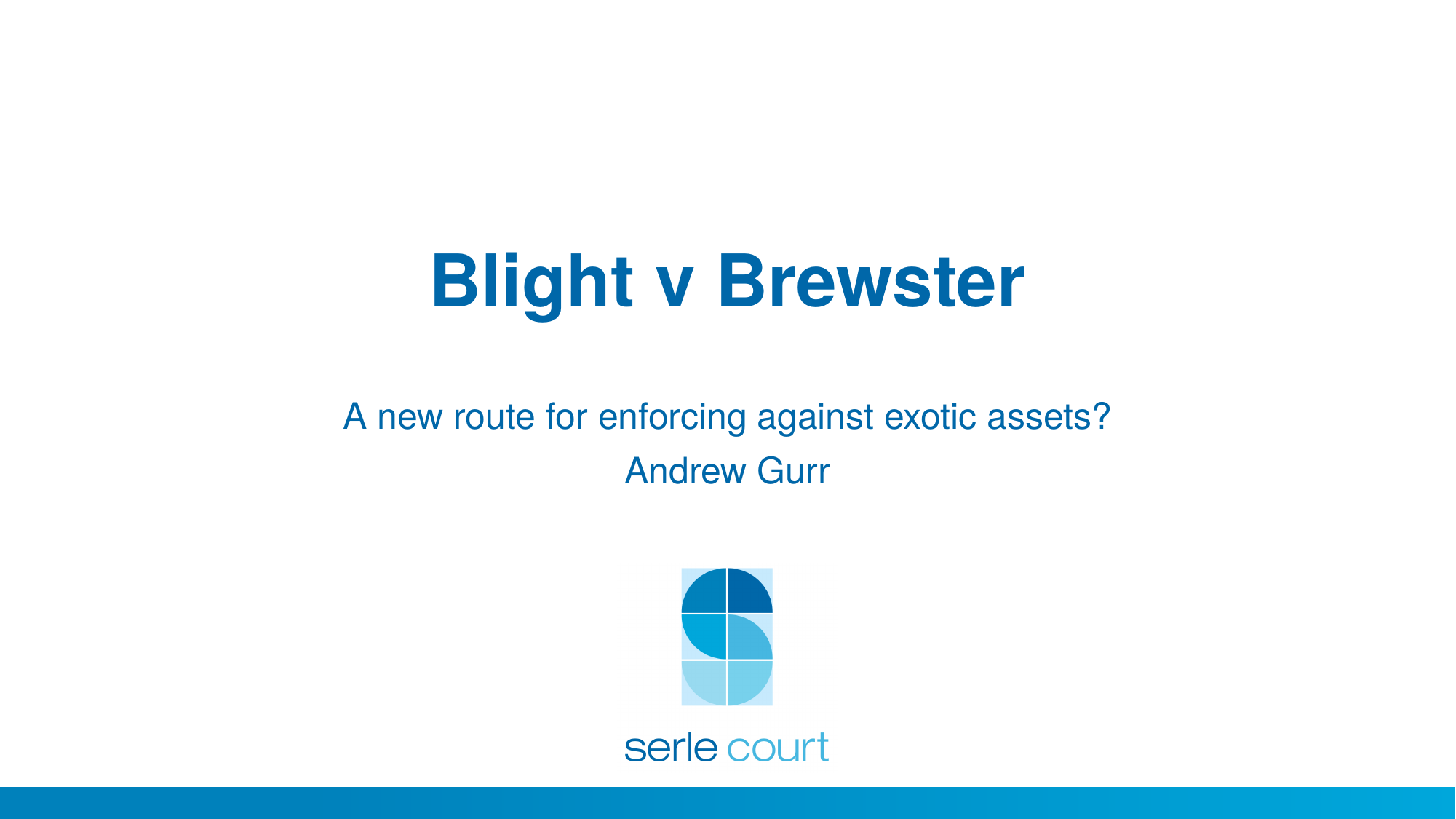

# Blight v Brewster
A new route for enforcing against exotic assets?
Andrew Gurr